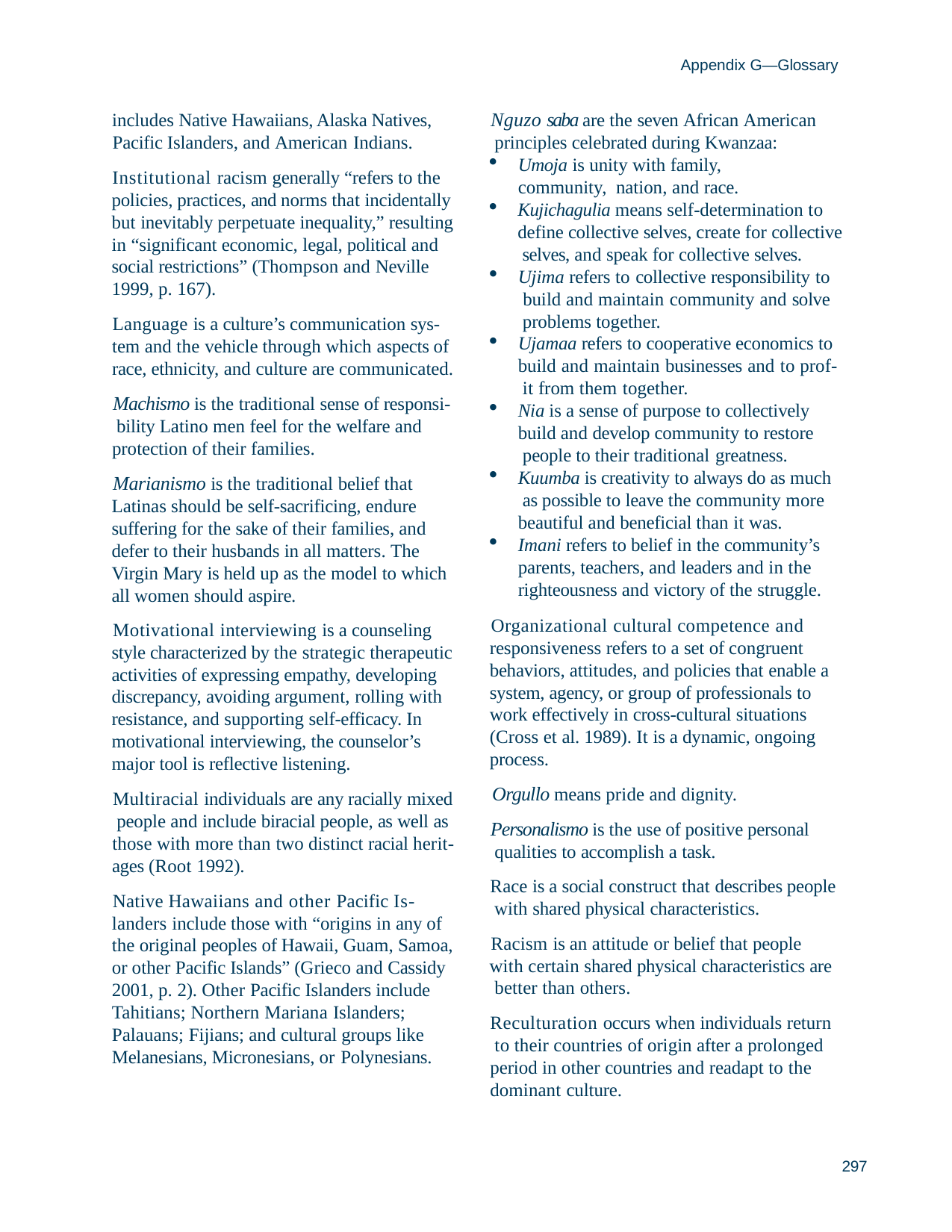

Appendix G—Glossary
Nguzo saba are the seven African American  principles celebrated during Kwanzaa:
includes Native Hawaiians, Alaska Natives,  Pacific Islanders, and American Indians.
Institutional racism generally “refers to the  policies, practices, and norms that incidentally  but inevitably perpetuate inequality,” resulting  in “significant economic, legal, political and  social restrictions” (Thompson and Neville  1999, p. 167).
Language is a culture’s communication sys-  tem and the vehicle through which aspects of  race, ethnicity, and culture are communicated.
Machismo is the traditional sense of responsi-  bility Latino men feel for the welfare and  protection of their families.
Marianismo is the traditional belief that  Latinas should be self-sacrificing, endure  suffering for the sake of their families, and  defer to their husbands in all matters. The  Virgin Mary is held up as the model to which  all women should aspire.
Motivational interviewing is a counseling  style characterized by the strategic therapeutic  activities of expressing empathy, developing  discrepancy, avoiding argument, rolling with  resistance, and supporting self-efficacy. In  motivational interviewing, the counselor’s  major tool is reflective listening.
Multiracial individuals are any racially mixed  people and include biracial people, as well as
those with more than two distinct racial herit-  ages (Root 1992).
Native Hawaiians and other Pacific Is-  landers include those with “origins in any of  the original peoples of Hawaii, Guam, Samoa,  or other Pacific Islands” (Grieco and Cassidy  2001, p. 2). Other Pacific Islanders include  Tahitians; Northern Mariana Islanders;  Palauans; Fijians; and cultural groups like  Melanesians, Micronesians, or Polynesians.
Umoja is unity with family, community,  nation, and race.
Kujichagulia means self-determination to  define collective selves, create for collective  selves, and speak for collective selves.
Ujima refers to collective responsibility to  build and maintain community and solve  problems together.
Ujamaa refers to cooperative economics to  build and maintain businesses and to prof-  it from them together.
Nia is a sense of purpose to collectively  build and develop community to restore  people to their traditional greatness.
Kuumba is creativity to always do as much  as possible to leave the community more  beautiful and beneficial than it was.
Imani refers to belief in the community’s  parents, teachers, and leaders and in the  righteousness and victory of the struggle.
Organizational cultural competence and  responsiveness refers to a set of congruent  behaviors, attitudes, and policies that enable a  system, agency, or group of professionals to  work effectively in cross-cultural situations  (Cross et al. 1989). It is a dynamic, ongoing  process.
Orgullo means pride and dignity.
Personalismo is the use of positive personal  qualities to accomplish a task.
Race is a social construct that describes people  with shared physical characteristics.
Racism is an attitude or belief that people
with certain shared physical characteristics are  better than others.
Reculturation occurs when individuals return  to their countries of origin after a prolonged  period in other countries and readapt to the  dominant culture.
297